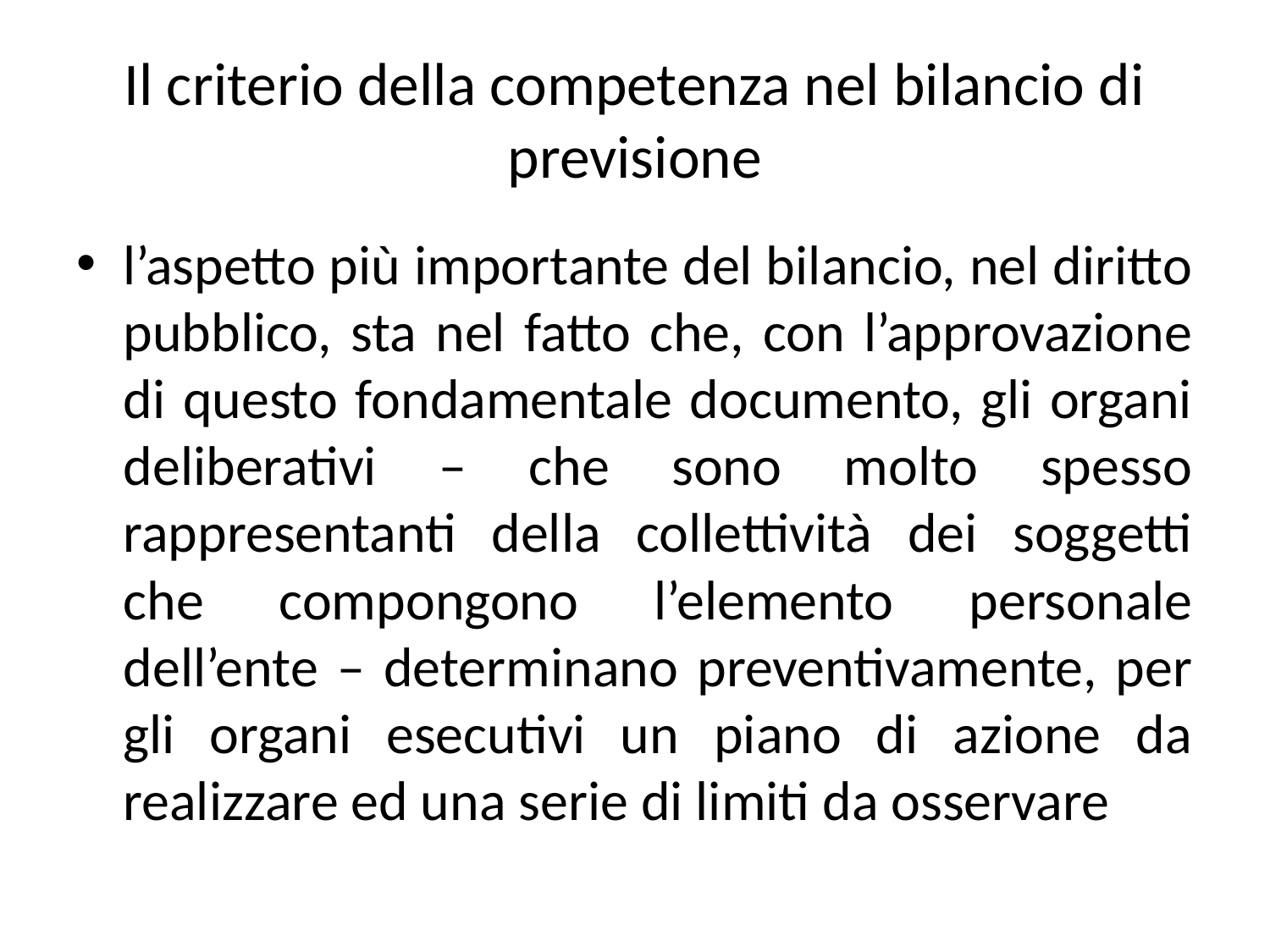

# Il criterio della competenza nel bilancio di previsione
l’aspetto più importante del bilancio, nel diritto pubblico, sta nel fatto che, con l’approvazione di questo fondamentale documento, gli organi deliberativi – che sono molto spesso rappresentanti della collettività dei soggetti che compongono l’elemento personale dell’ente – determinano preventivamente, per gli organi esecutivi un piano di azione da realizzare ed una serie di limiti da osservare